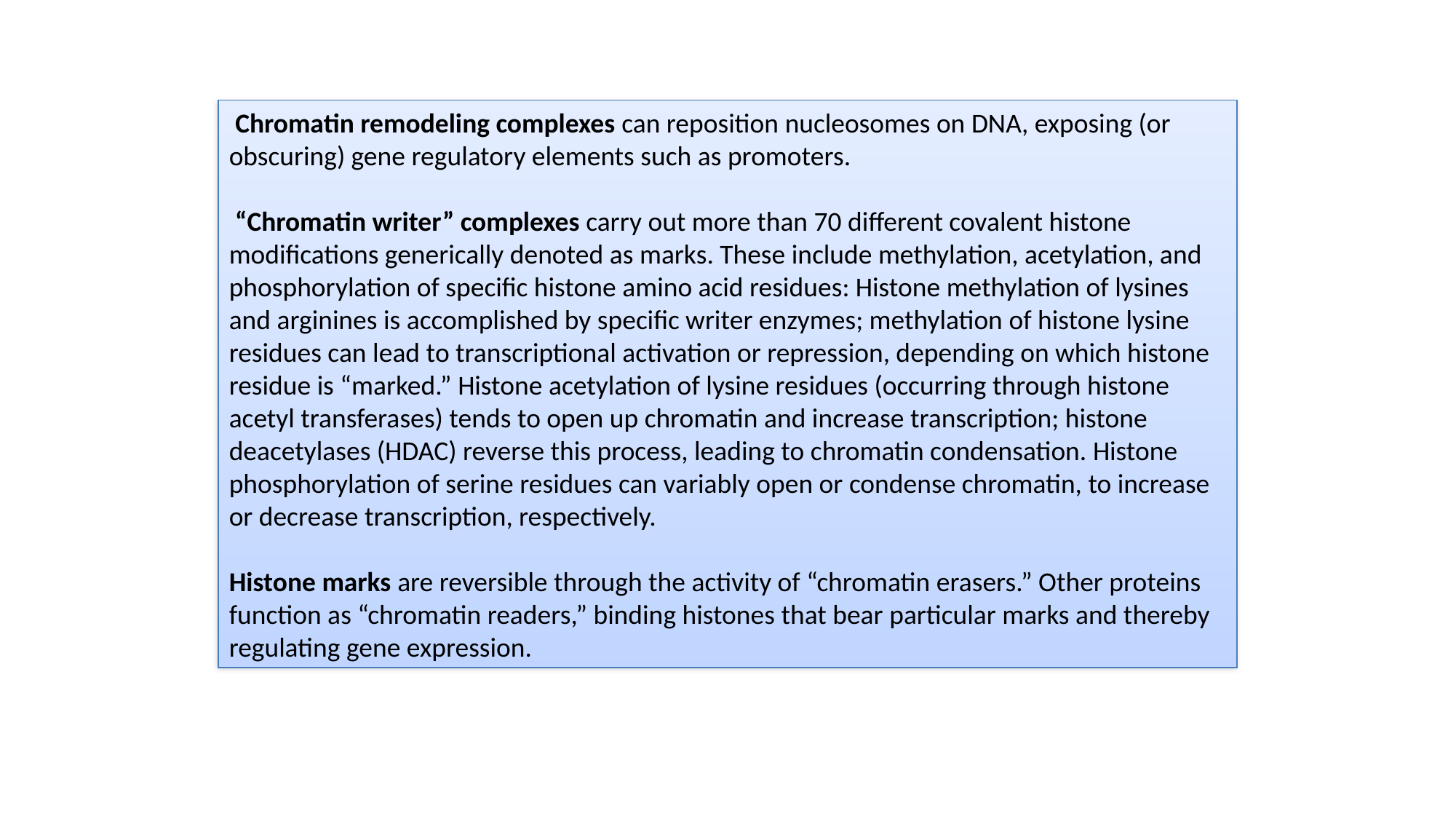

Chromatin remodeling complexes can reposition nucleosomes on DNA, exposing (or obscuring) gene regulatory elements such as promoters.

 “Chromatin writer” complexes carry out more than 70 different covalent histone modifications generically denoted as marks. These include methylation, acetylation, and phosphorylation of specific histone amino acid residues: Histone methylation of lysines and arginines is accomplished by specific writer enzymes; methylation of histone lysine residues can lead to transcriptional activation or repression, depending on which histone residue is “marked.” Histone acetylation of lysine residues (occurring through histone acetyl transferases) tends to open up chromatin and increase transcription; histone deacetylases (HDAC) reverse this process, leading to chromatin condensation. Histone phosphorylation of serine residues can variably open or condense chromatin, to increase or decrease transcription, respectively.

Histone marks are reversible through the activity of “chromatin erasers.” Other proteins function as “chromatin readers,” binding histones that bear particular marks and thereby regulating gene expression.